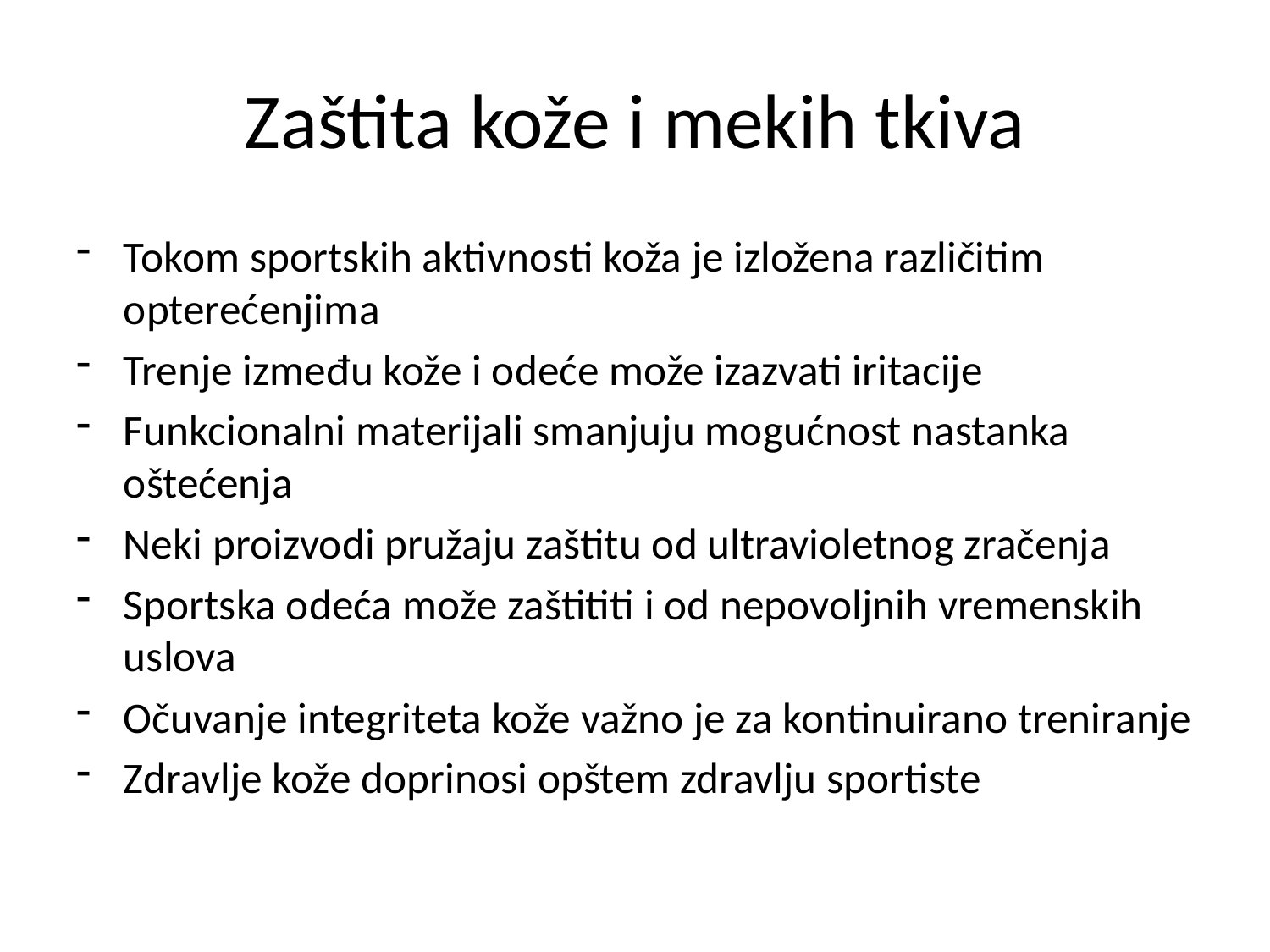

# Zaštita kože i mekih tkiva
Tokom sportskih aktivnosti koža je izložena različitim opterećenjima
Trenje između kože i odeće može izazvati iritacije
Funkcionalni materijali smanjuju mogućnost nastanka oštećenja
Neki proizvodi pružaju zaštitu od ultravioletnog zračenja
Sportska odeća može zaštititi i od nepovoljnih vremenskih uslova
Očuvanje integriteta kože važno je za kontinuirano treniranje
Zdravlje kože doprinosi opštem zdravlju sportiste